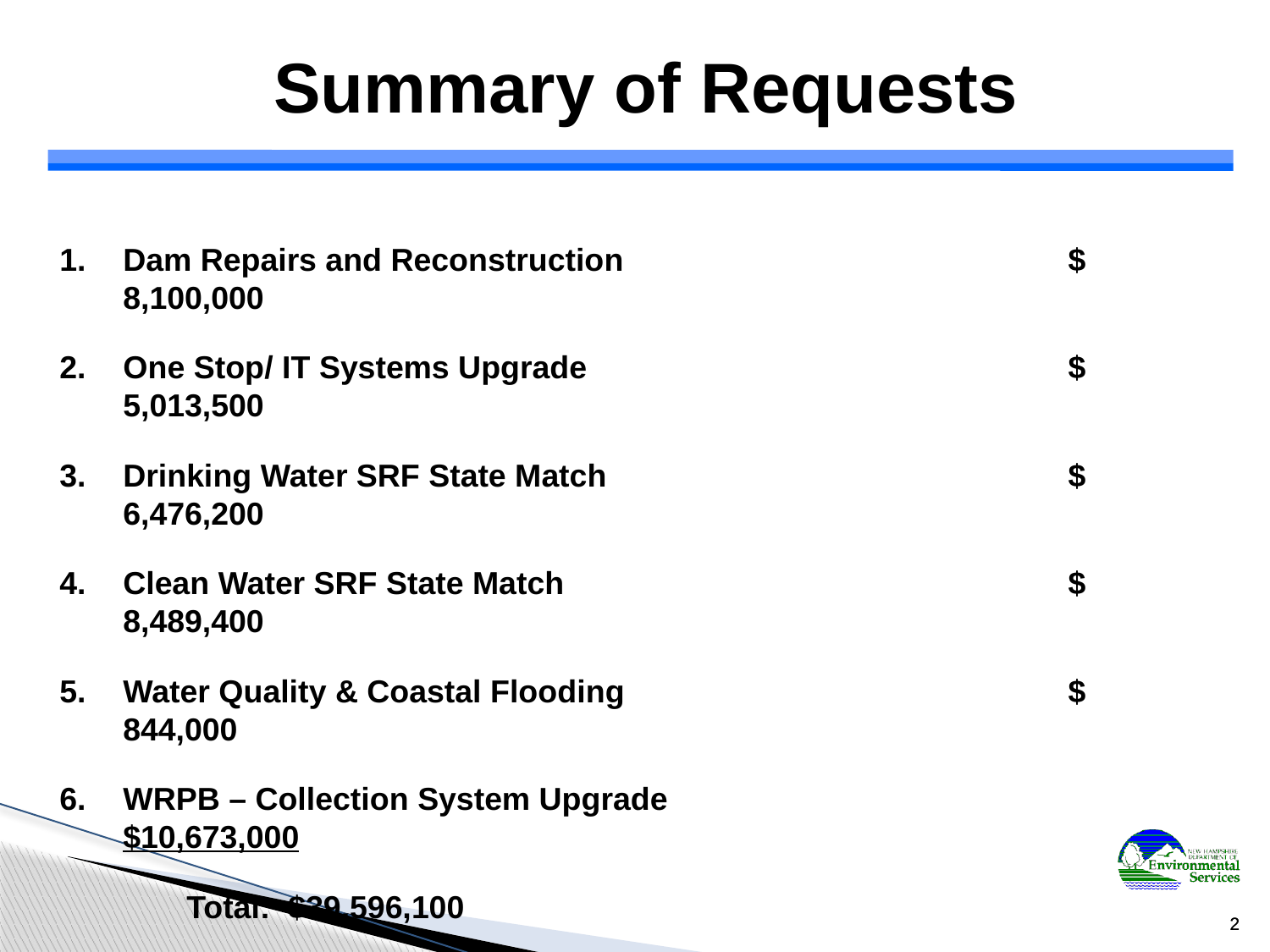

Summary of Requests
Dam Repairs and Reconstruction	 $ 8,100,000
One Stop/ IT Systems Upgrade	 $ 5,013,500
Drinking Water SRF State Match	 $ 6,476,200
Clean Water SRF State Match	 $ 8,489,400
Water Quality & Coastal Flooding	 $    844,000
WRPB – Collection System Upgrade                	 $10,673,000
	Total:  $39,596,100
2